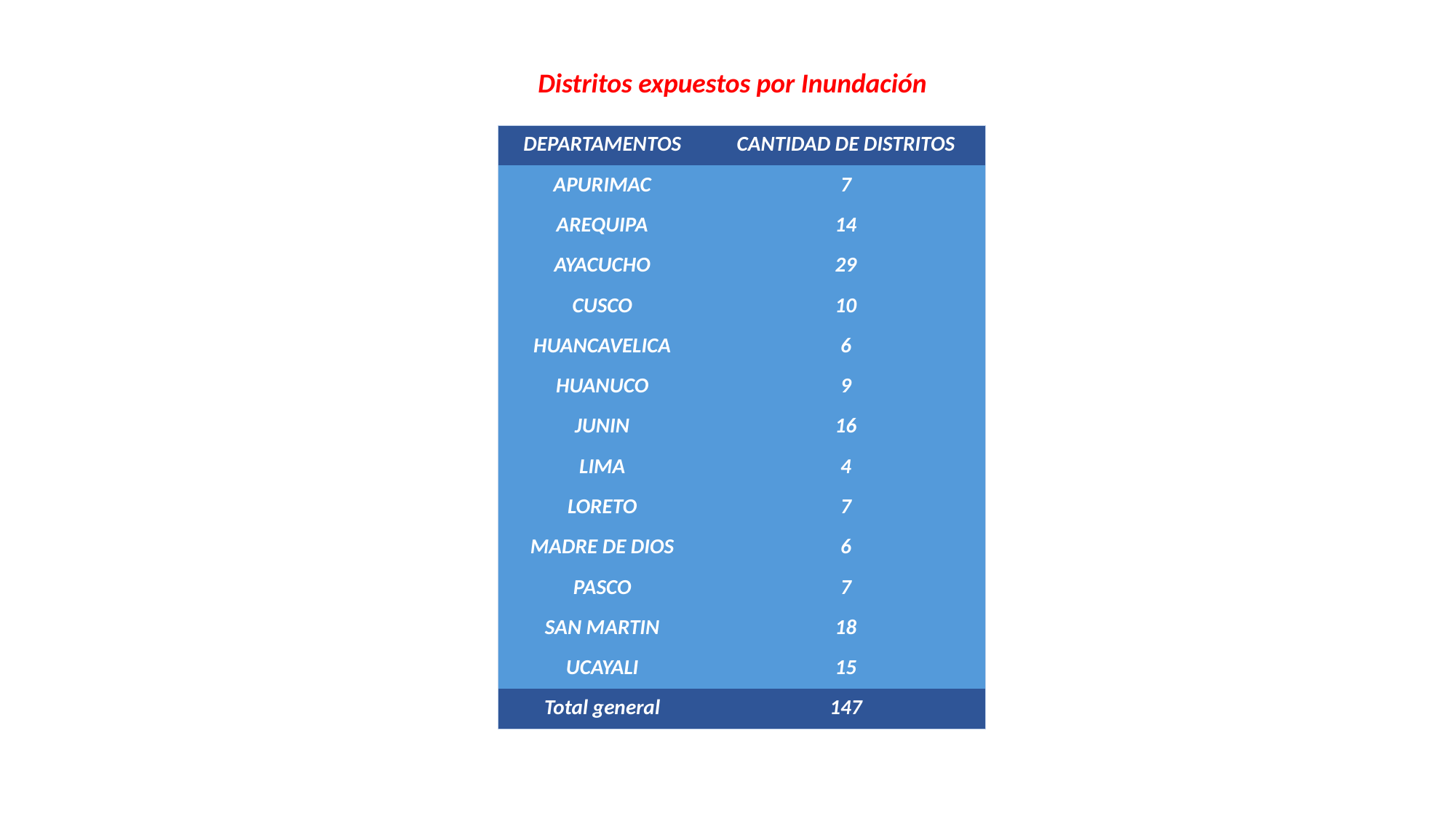

Distritos expuestos por Inundación
| DEPARTAMENTOS | CANTIDAD DE DISTRITOS |
| --- | --- |
| APURIMAC | 7 |
| AREQUIPA | 14 |
| AYACUCHO | 29 |
| CUSCO | 10 |
| HUANCAVELICA | 6 |
| HUANUCO | 9 |
| JUNIN | 16 |
| LIMA | 4 |
| LORETO | 7 |
| MADRE DE DIOS | 6 |
| PASCO | 7 |
| SAN MARTIN | 18 |
| UCAYALI | 15 |
| Total general | 147 |